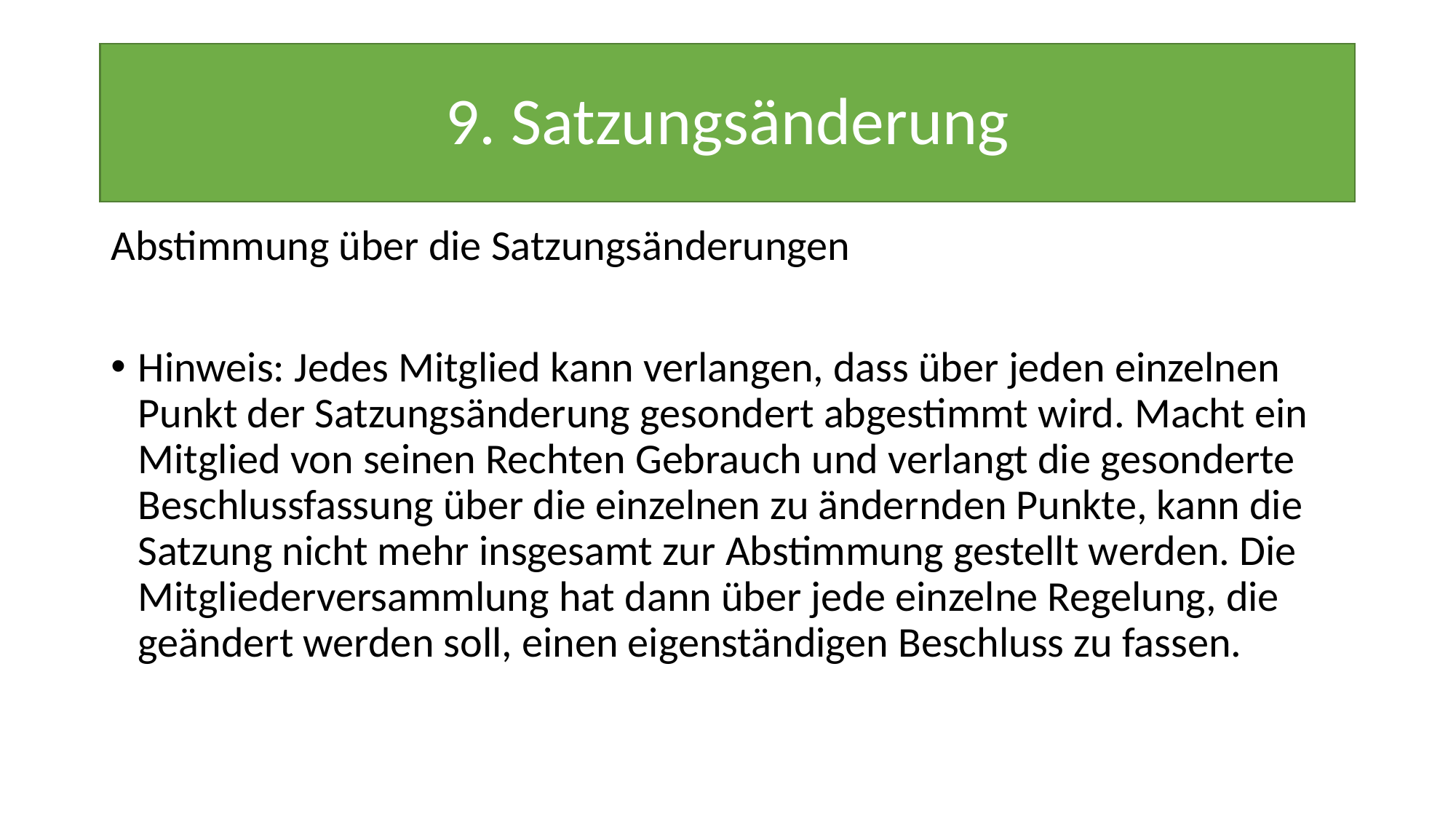

# 9. Satzungsänderung
Abstimmung über die Satzungsänderungen

Hinweis: Jedes Mitglied kann verlangen, dass über jeden einzelnen Punkt der Satzungsänderung gesondert abgestimmt wird. Macht ein Mitglied von seinen Rechten Gebrauch und verlangt die gesonderte Beschlussfassung über die einzelnen zu ändernden Punkte, kann die Satzung nicht mehr insgesamt zur Abstimmung gestellt werden. Die Mitgliederversammlung hat dann über jede einzelne Regelung, die geändert werden soll, einen eigenständigen Beschluss zu fassen.